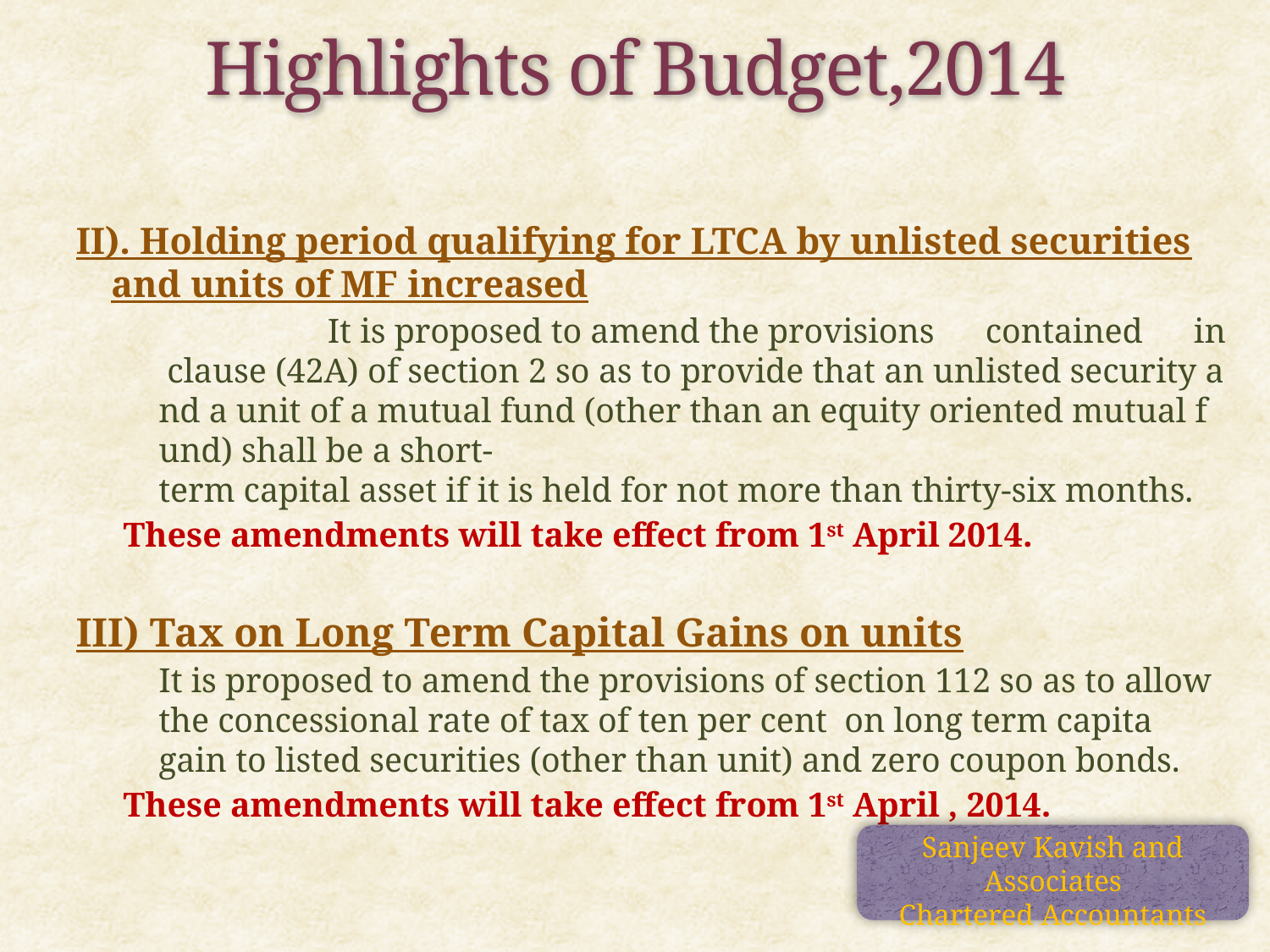

Highlights of Budget,2014
#
II). Holding period qualifying for LTCA by unlisted securities and units of MF increased
    It is proposed to amend the provisions contained in  clause (42A) of section 2 so as to provide that an unlisted security and a unit of a mutual fund (other than an equity oriented mutual fund) shall be a short‐term capital asset if it is held for not more than thirty‐six months.
These amendments will take effect from 1st April 2014.

III) Tax on Long Term Capital Gains on units
	It is proposed to amend the provisions of section 112 so as to allow the concessional rate of tax of ten per cent  on long term capita gain to listed securities (other than unit) and zero coupon bonds.
These amendments will take effect from 1st April , 2014.

Sanjeev Kavish and Associates
Chartered Accountants